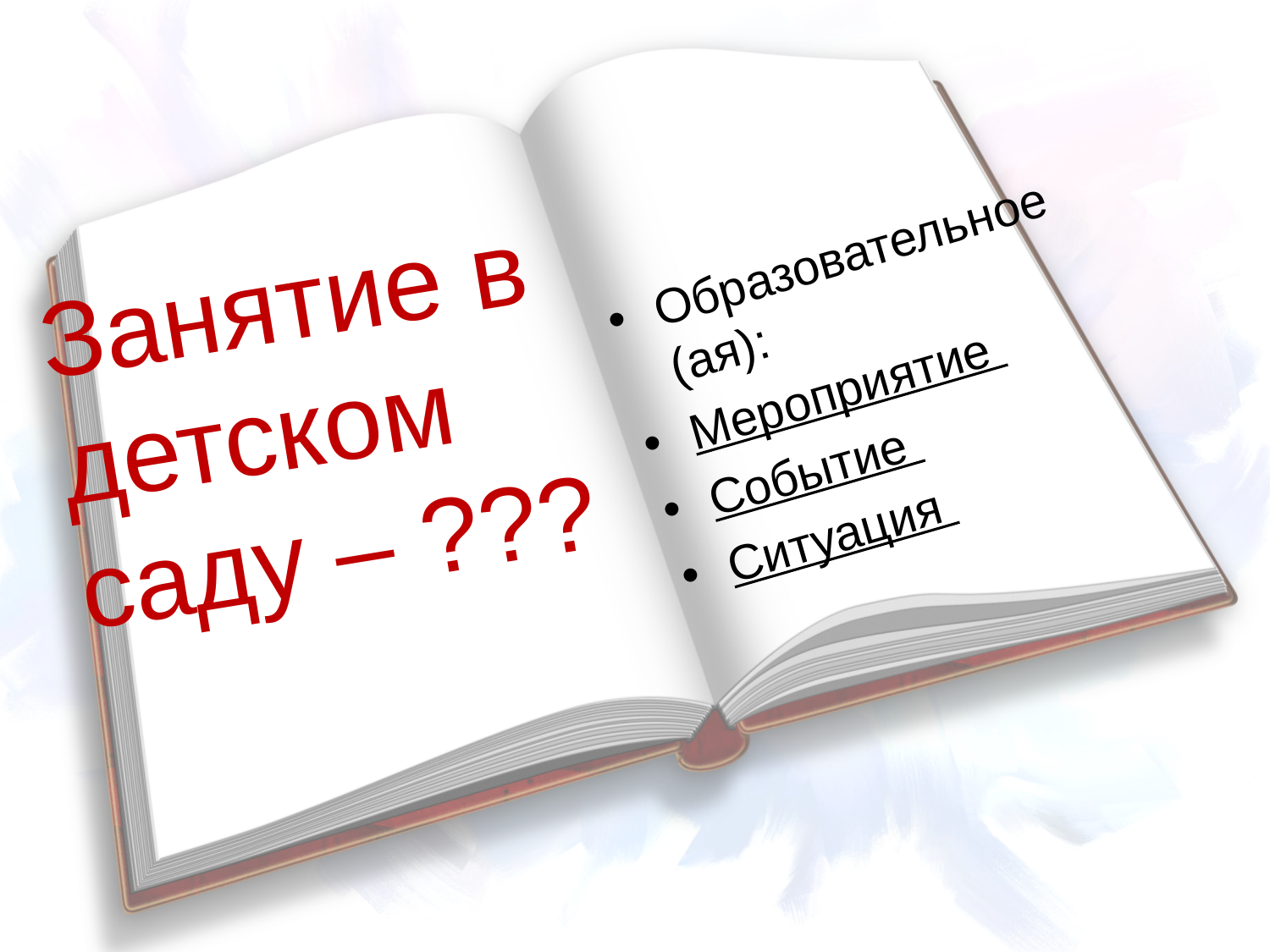

#
Образовательное (ая):
Мероприятие
Событие
Ситуация

Занятие в детском саду – ???